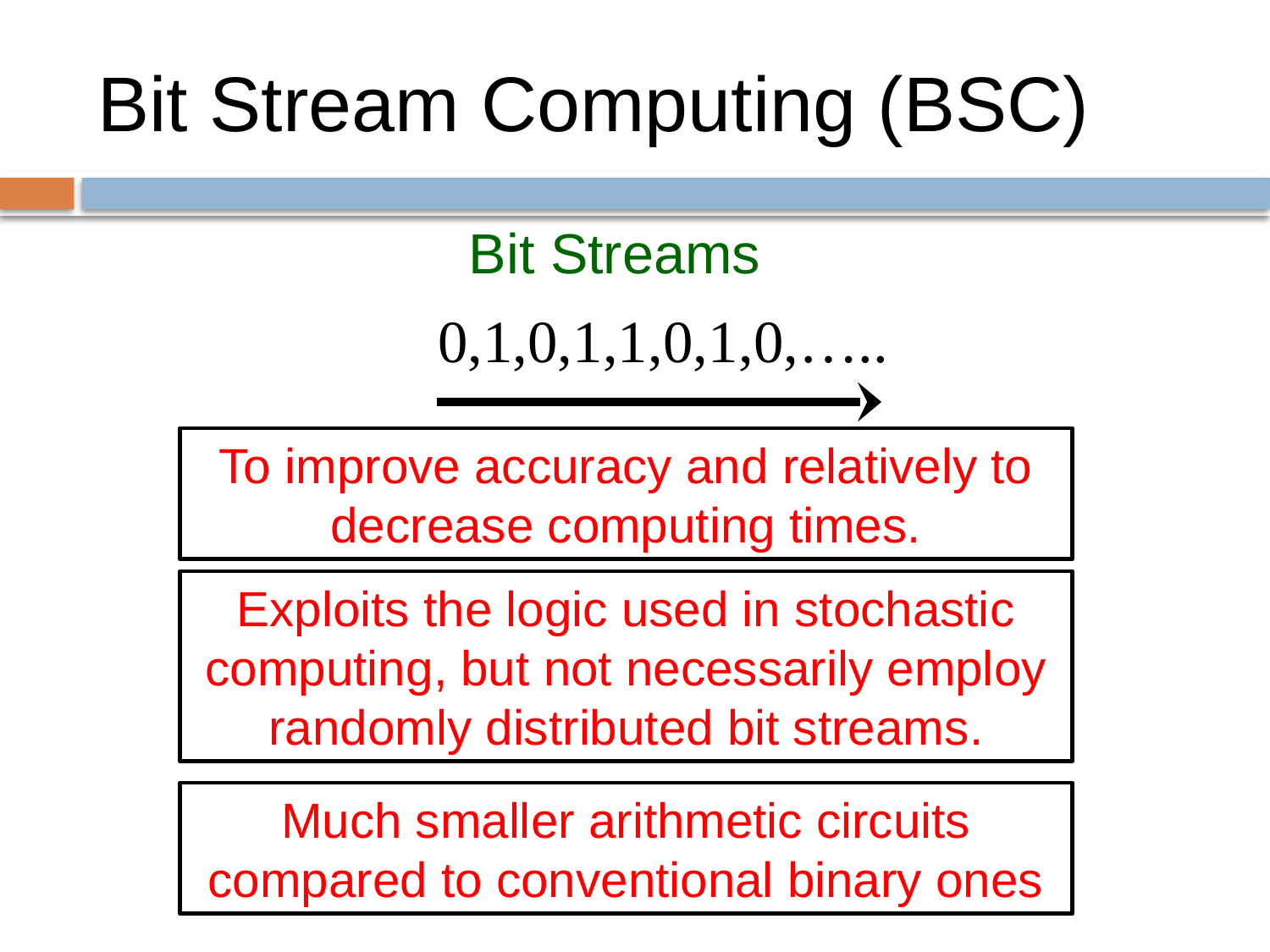

# Bit Stream Computing (BSC)
Bit Streams
0,1,0,1,1,0,1,0,…..
To improve accuracy and relatively to decrease computing times.
Exploits the logic used in stochastic computing, but not necessarily employ randomly distributed bit streams.
Much smaller arithmetic circuits compared to conventional binary ones